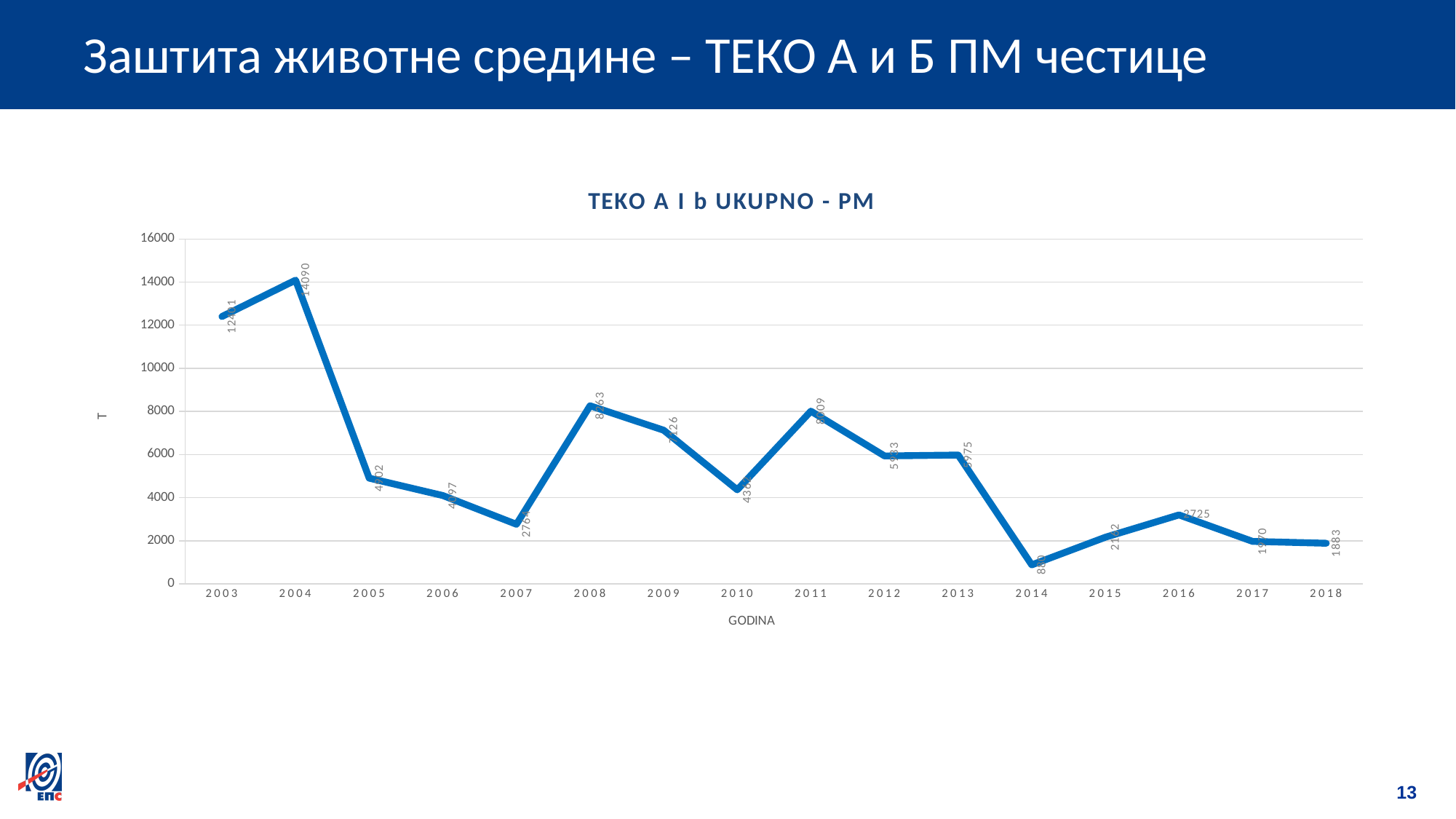

# Заштита животне средине – ТЕКО А и Б ПМ честице

### Chart: TEKO A I b UKUPNO - PM

| Category |  |
|---|---|
| 2003 | 12401.0 |
| 2004 | 14090.0 |
| 2005 | 4902.0 |
| 2006 | 4097.0 |
| 2007 | 2764.0 |
| 2008 | 8263.0 |
| 2009 | 7126.0 |
| 2010 | 4362.0 |
| 2011 | 8009.0 |
| 2012 | 5933.0 |
| 2013 | 5975.0 |
| 2014 | 880.0 |
| 2015 | 2162.0 |
| 2016 | 3197.0 |
| 2017 | 1970.0 |
| 2018 | 1883.0 |